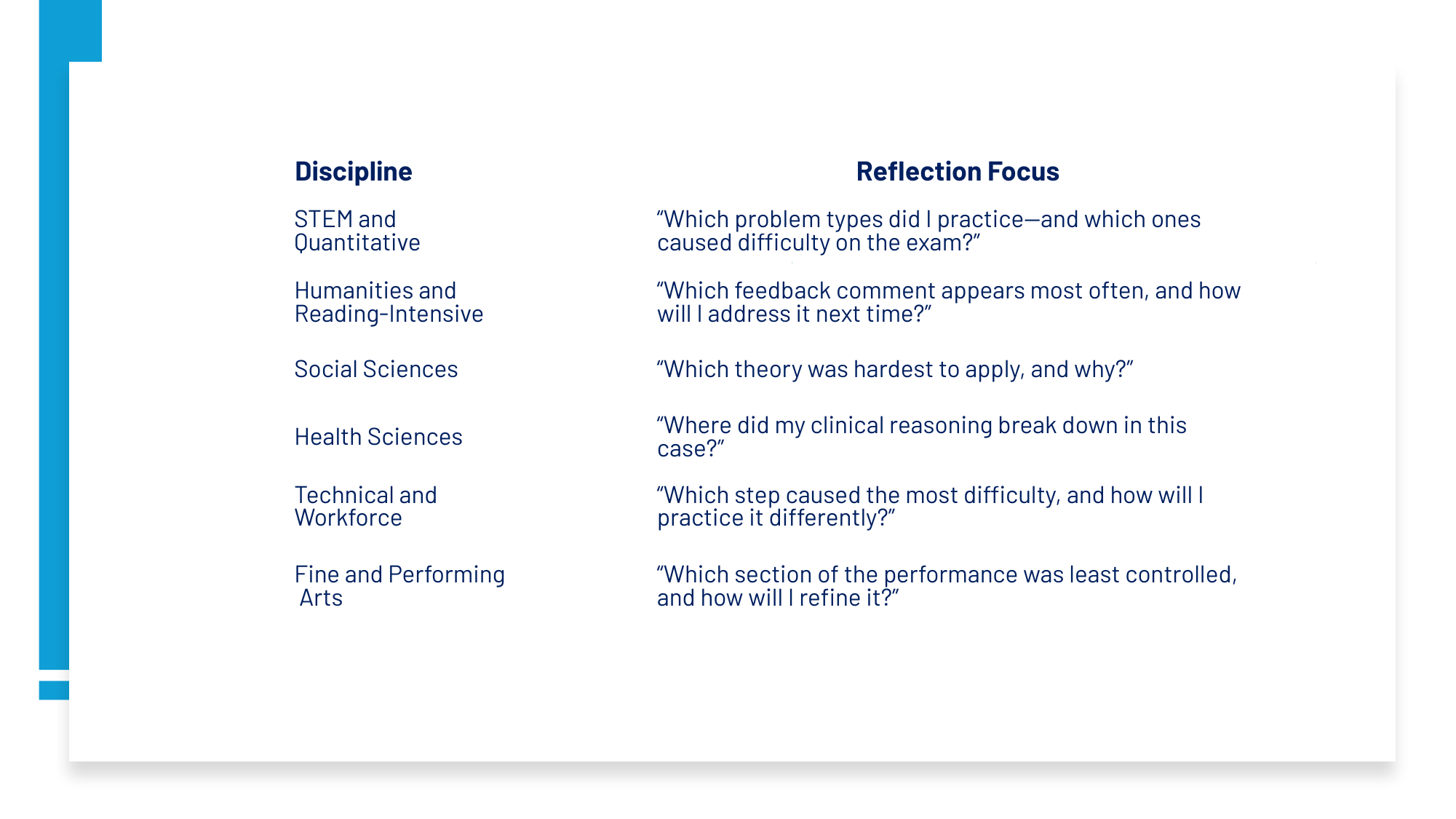

| Discipline | Reflection Focus |
| --- | --- |
| STEM and Quantitative | “Which problem types did I practice—and which ones caused difficulty on the exam?” |
| Humanities and Reading-Intensive | “Which feedback comment appears most often, and how will I address it next time?” |
| Social Sciences | “Which theory was hardest to apply, and why?” |
| Health Sciences | “Where did my clinical reasoning break down in this case?” |
| Technical and Workforce | “Which step caused the most difficulty, and how will I practice it differently?” |
| Fine and Performing Arts | “Which section of the performance was least controlled, and how will I refine it?” |